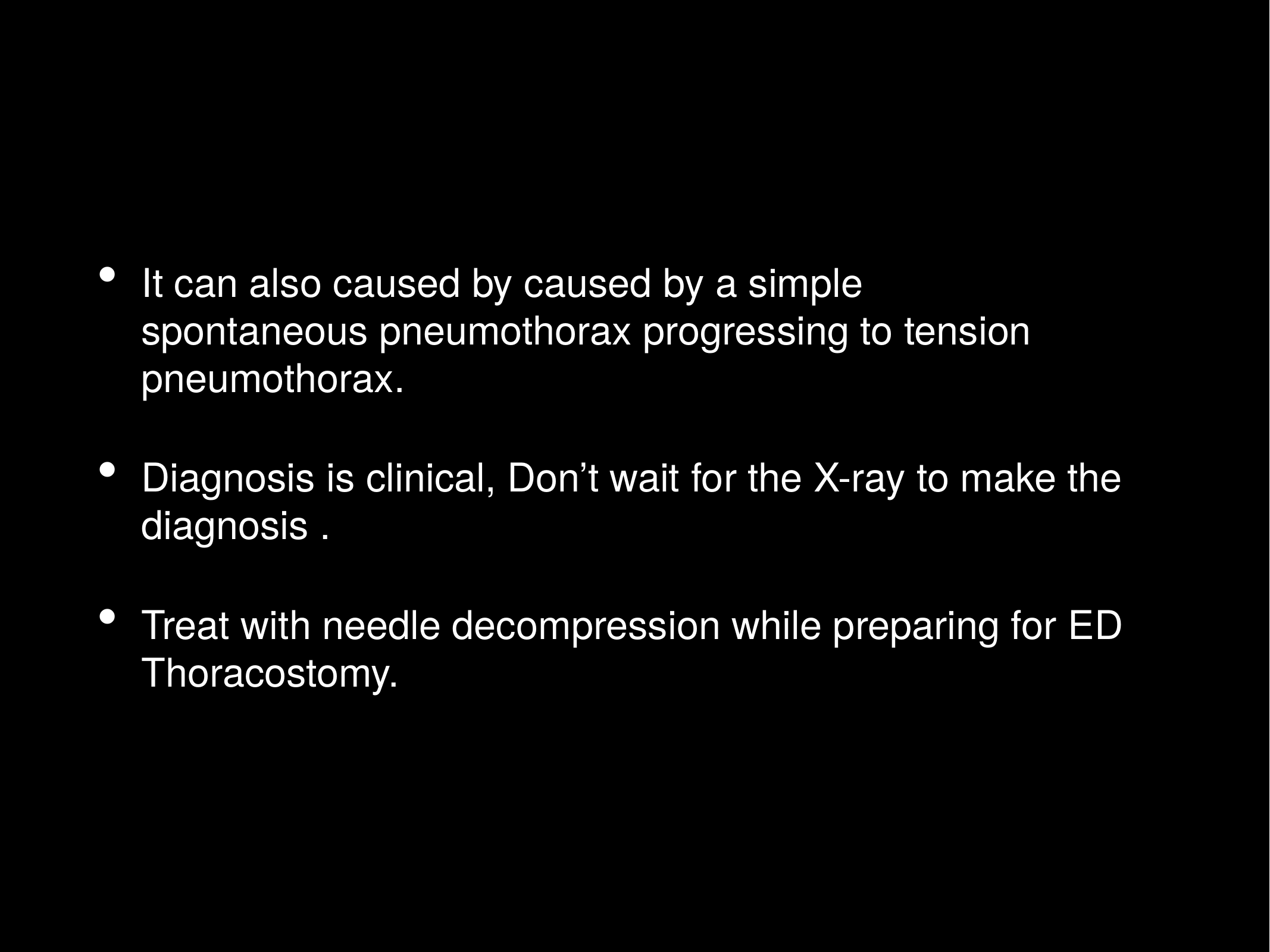

It can also caused by caused by a simple spontaneous pneumothorax progressing to tension pneumothorax.
Diagnosis is clinical, Don’t wait for the X-ray to make the diagnosis .
Treat with needle decompression while preparing for ED Thoracostomy.